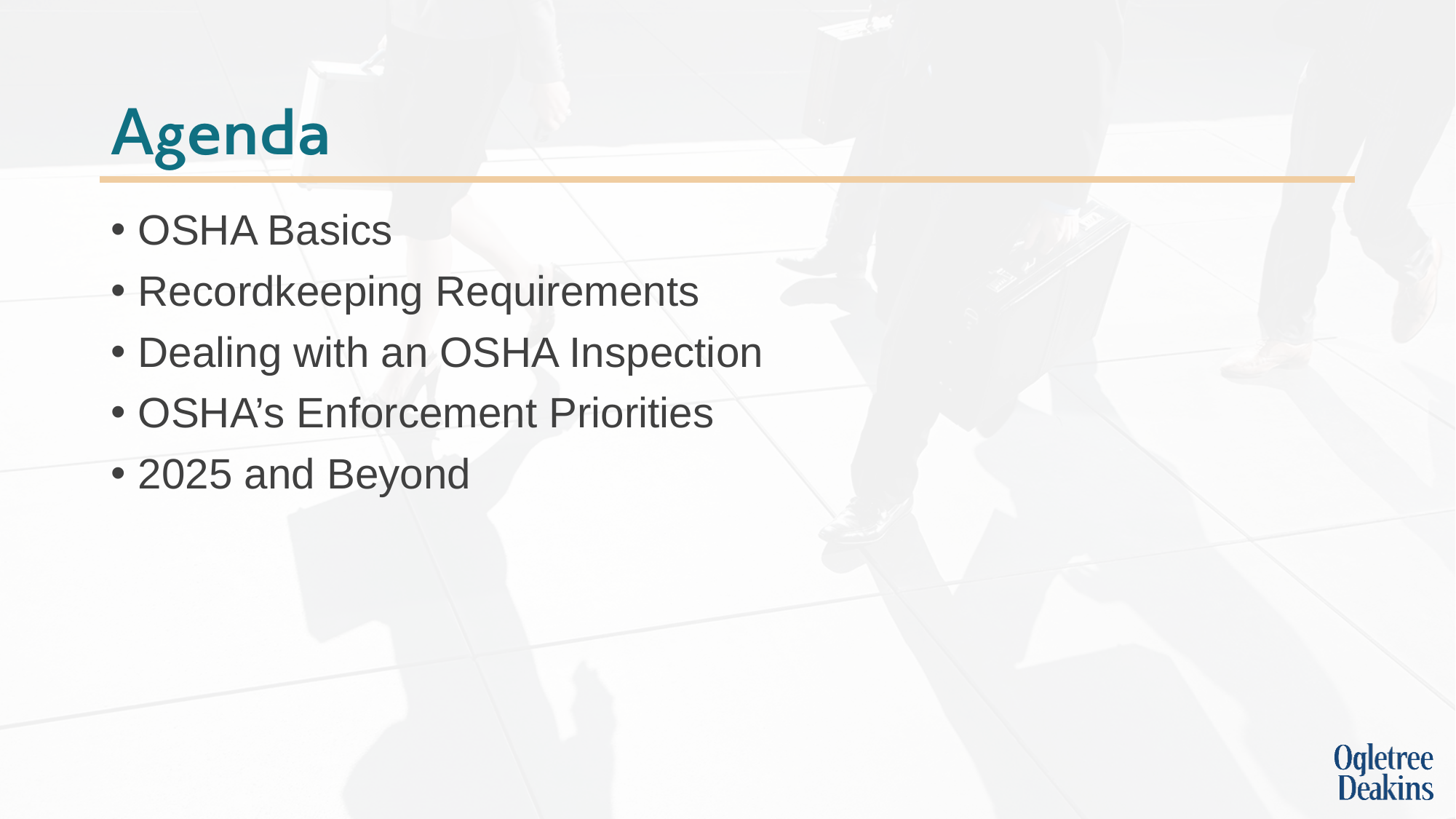

# Agenda
OSHA Basics
Recordkeeping Requirements
Dealing with an OSHA Inspection
OSHA’s Enforcement Priorities
2025 and Beyond